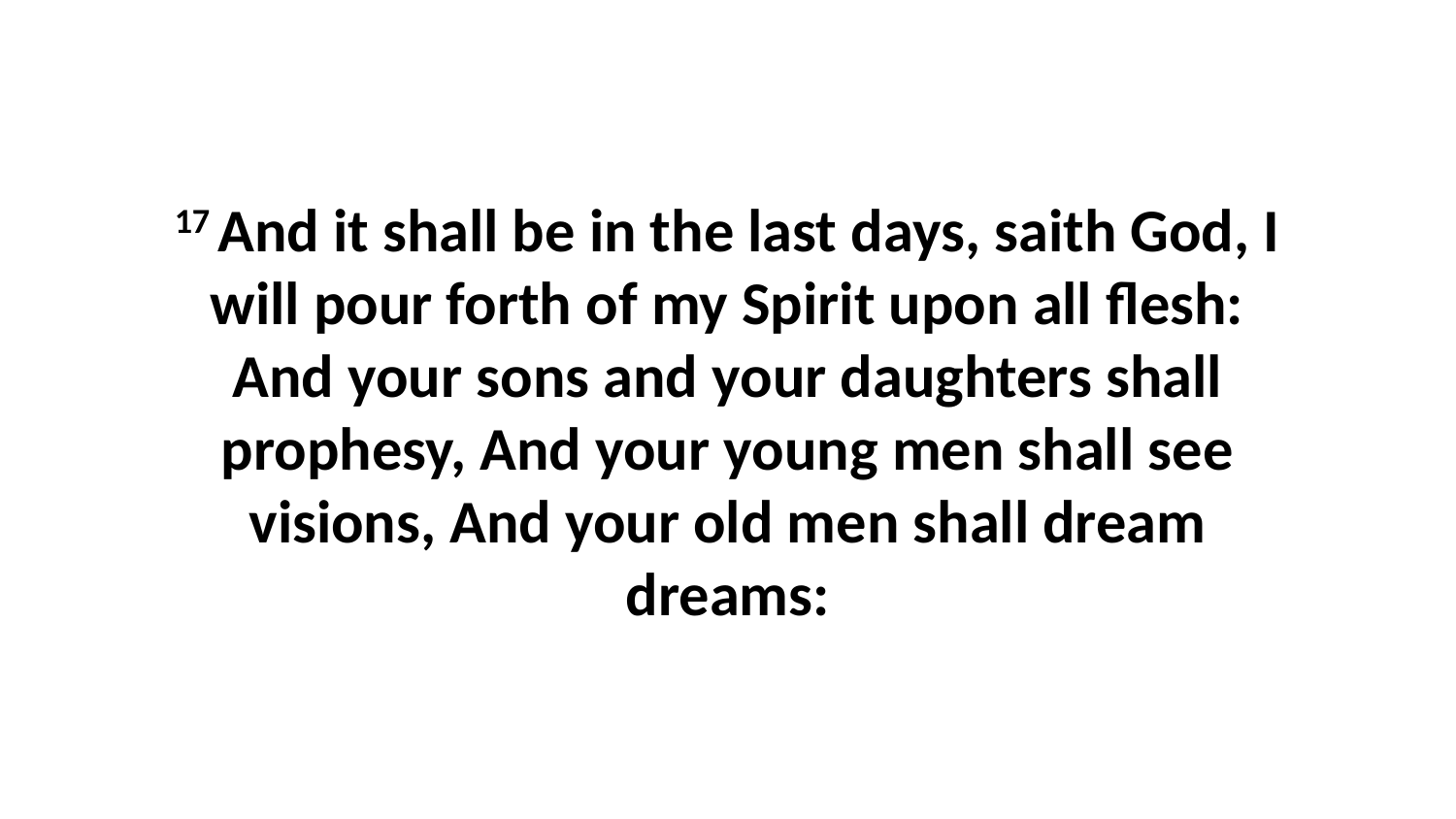

17 And it shall be in the last days, saith God, I will pour forth of my Spirit upon all flesh: And your sons and your daughters shall prophesy, And your young men shall see visions, And your old men shall dream dreams: